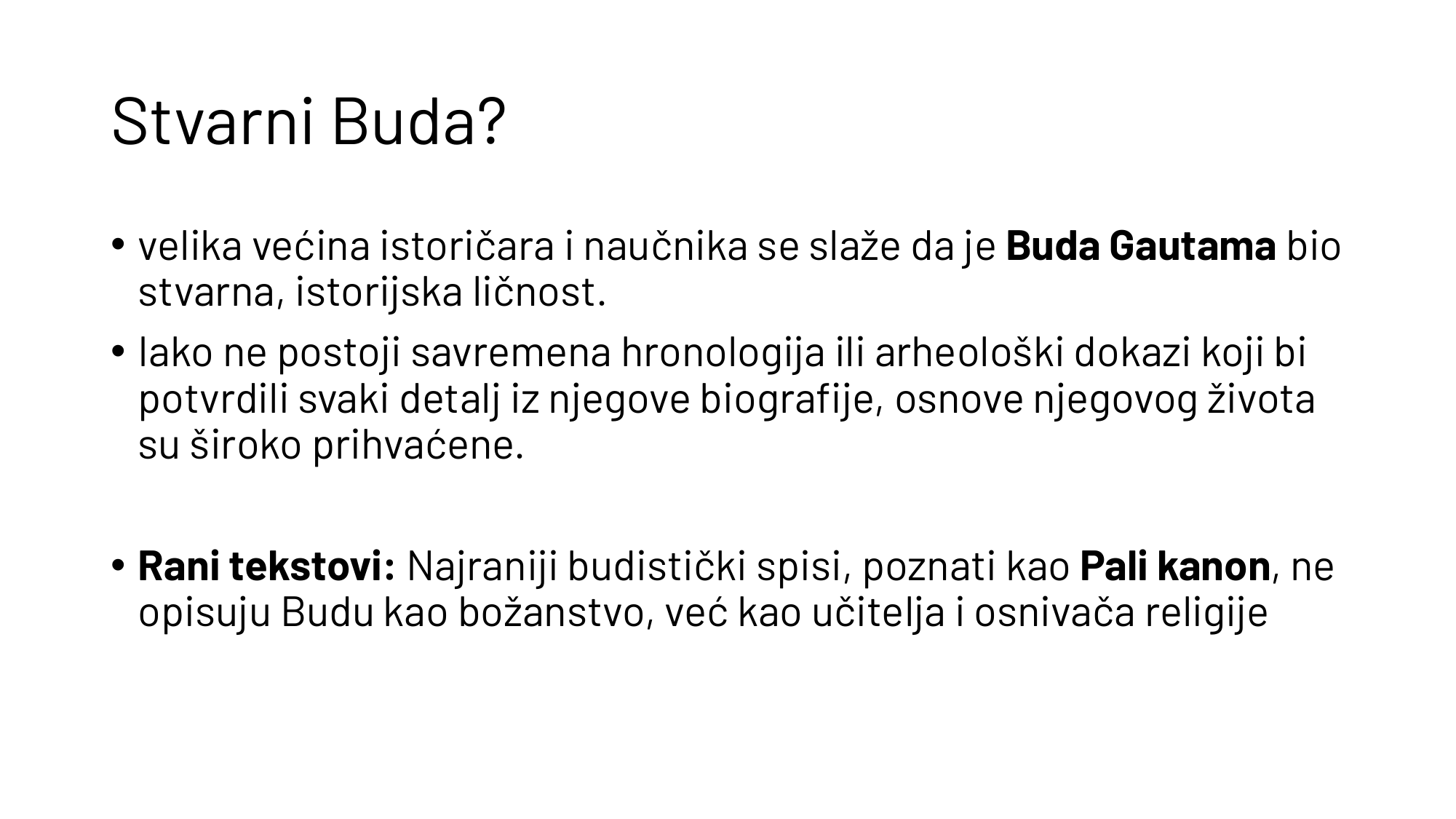

# Stvarni Buda?
velika većina istoričara i naučnika se slaže da je Buda Gautama bio stvarna, istorijska ličnost.
Iako ne postoji savremena hronologija ili arheološki dokazi koji bi potvrdili svaki detalj iz njegove biografije, osnove njegovog života su široko prihvaćene.

Rani tekstovi: Najraniji budistički spisi, poznati kao Pali kanon, ne opisuju Budu kao božanstvo, već kao učitelja i osnivača religije